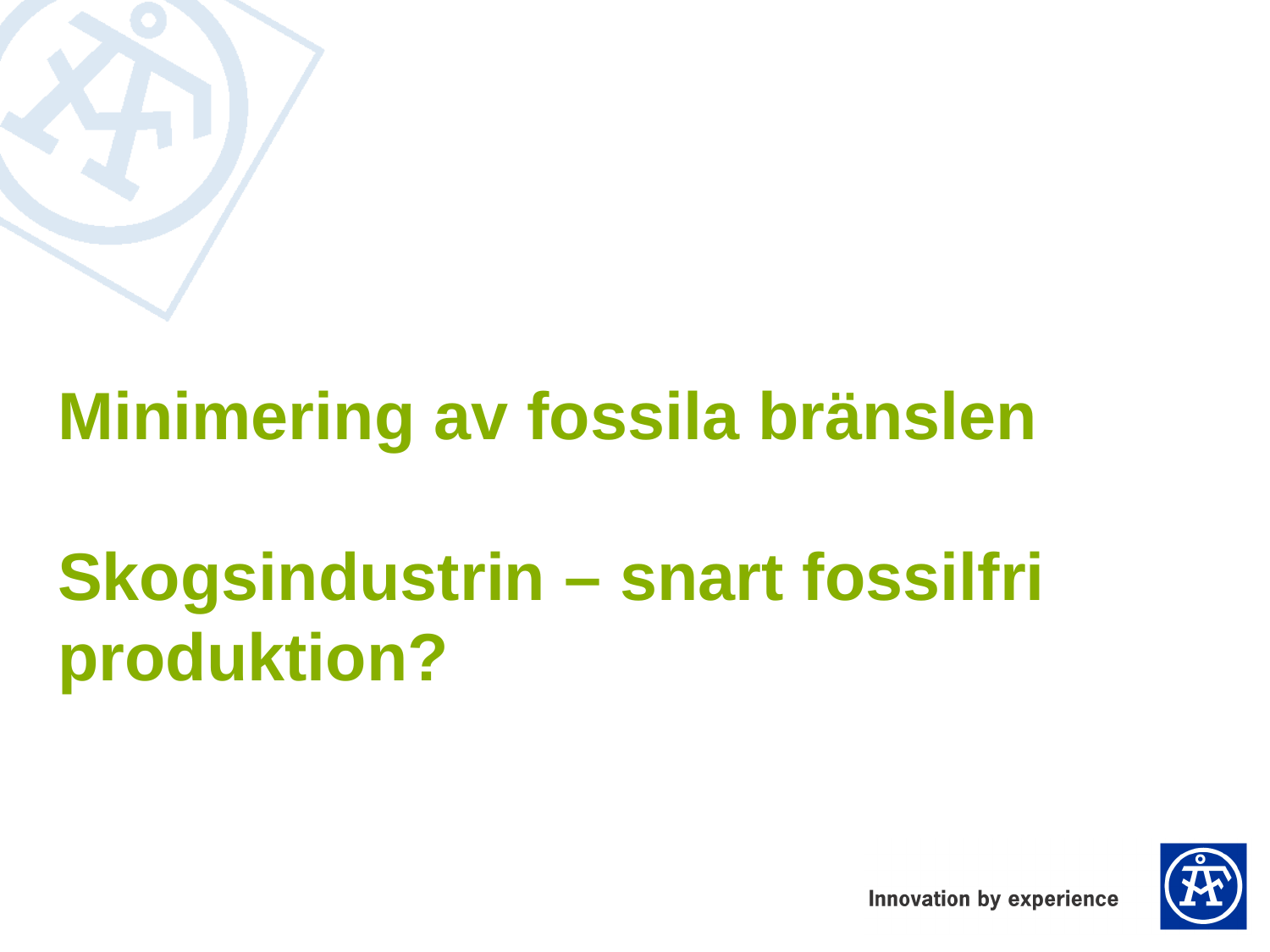

# Minimering av fossila bränslen Skogsindustrin – snart fossilfri produktion?